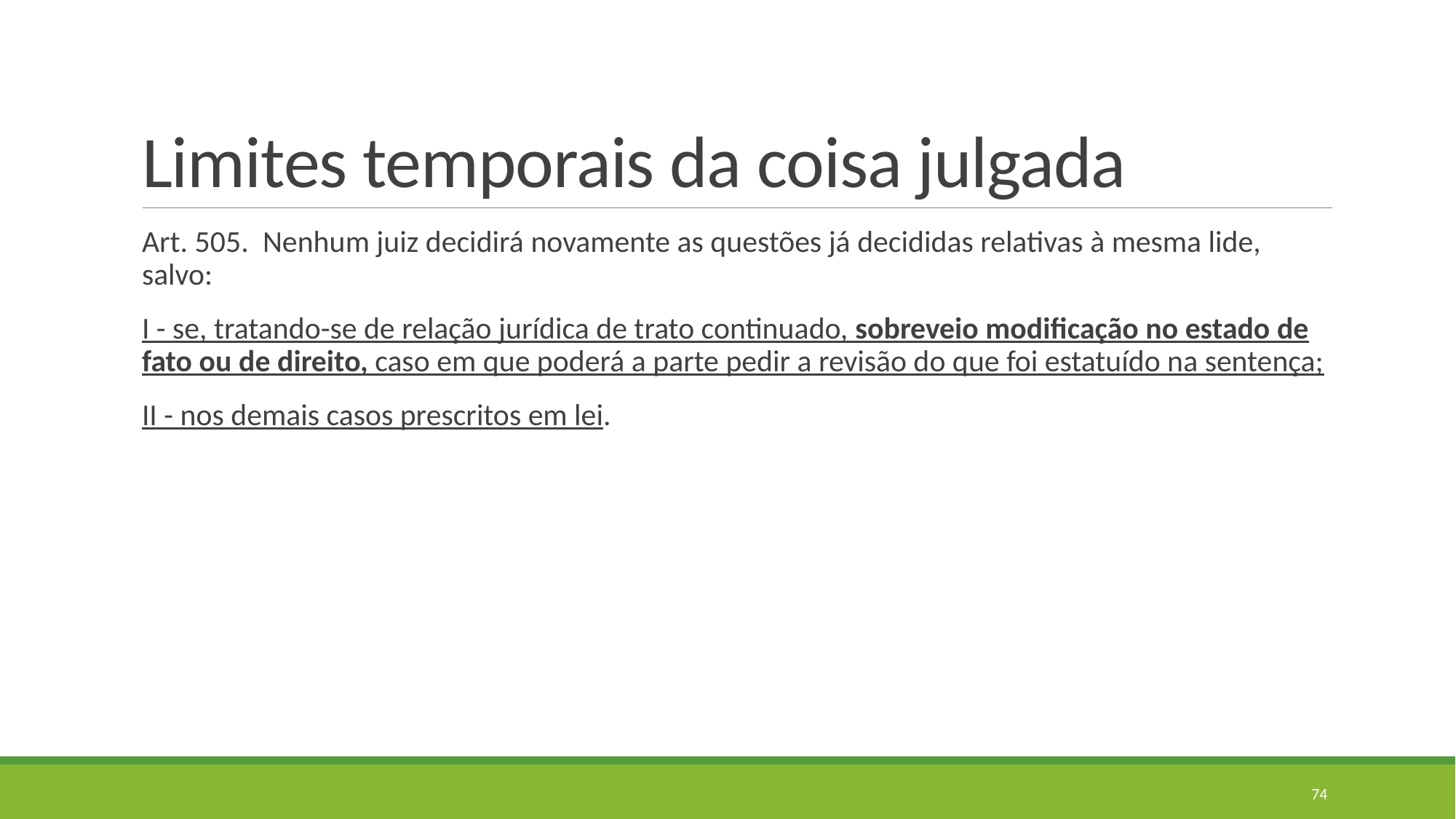

# Limites temporais da coisa julgada
Art. 505.  Nenhum juiz decidirá novamente as questões já decididas relativas à mesma lide, salvo:
I - se, tratando-se de relação jurídica de trato continuado, sobreveio modificação no estado de fato ou de direito, caso em que poderá a parte pedir a revisão do que foi estatuído na sentença;
II - nos demais casos prescritos em lei.

74